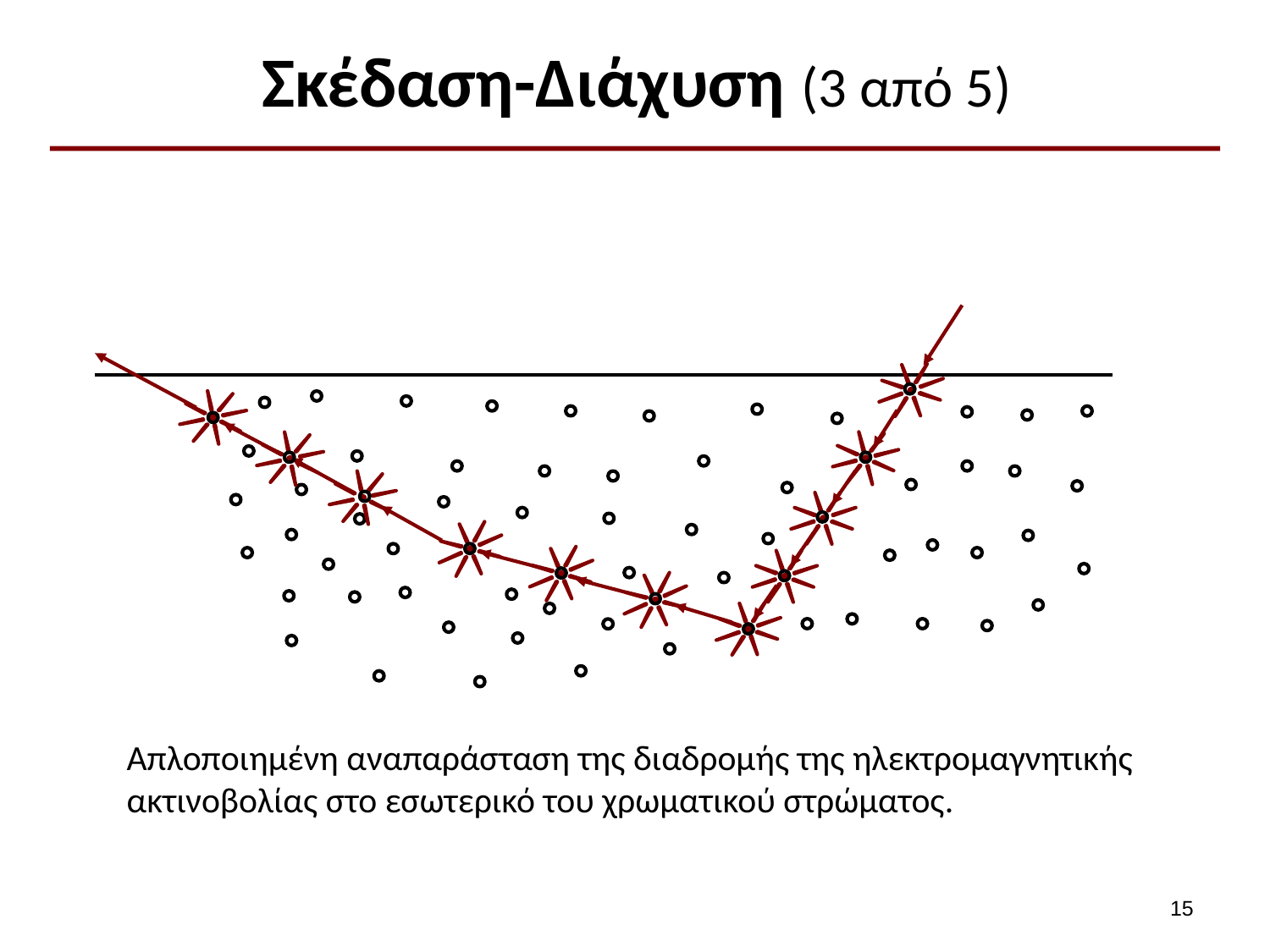

# Σκέδαση-Διάχυση (3 από 5)

Απλοποιημένη αναπαράσταση της διαδρομής της ηλεκτρομαγνητικής ακτινοβολίας στο εσωτερικό του χρωματικού στρώματος.
15